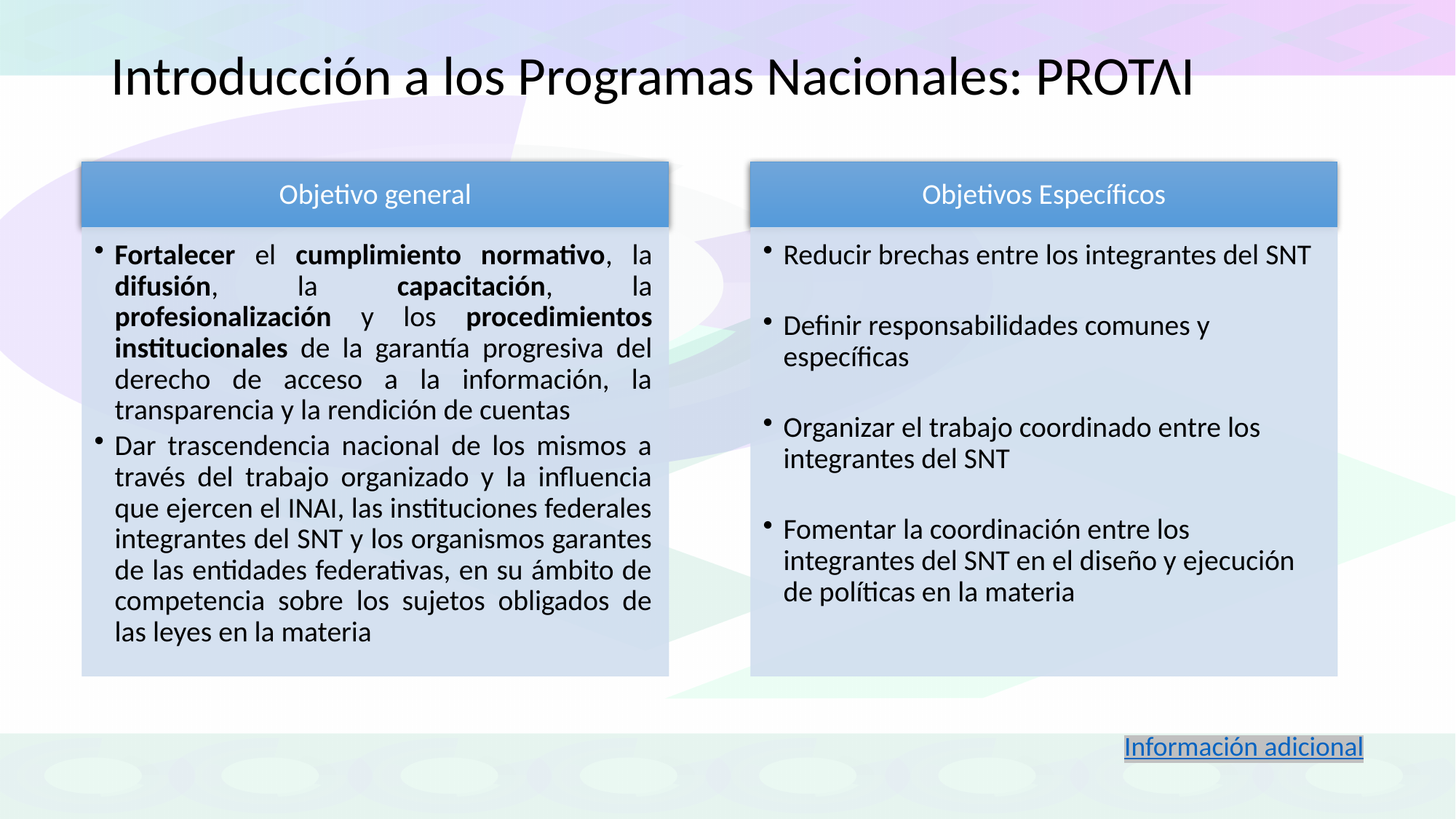

# Introducción a los Programas Nacionales: PROTɅI
Objetivo general
Fortalecer el cumplimiento normativo, la difusión, la capacitación, la profesionalización y los procedimientos institucionales de la garantía progresiva del derecho de acceso a la información, la transparencia y la rendición de cuentas
Dar trascendencia nacional de los mismos a través del trabajo organizado y la influencia que ejercen el INAI, las instituciones federales integrantes del SNT y los organismos garantes de las entidades federativas, en su ámbito de competencia sobre los sujetos obligados de las leyes en la materia
Objetivos Específicos
Reducir brechas entre los integrantes del SNT

Definir responsabilidades comunes y específicas

Organizar el trabajo coordinado entre los integrantes del SNT

Fomentar la coordinación entre los integrantes del SNT en el diseño y ejecución de políticas en la materia
Información adicional